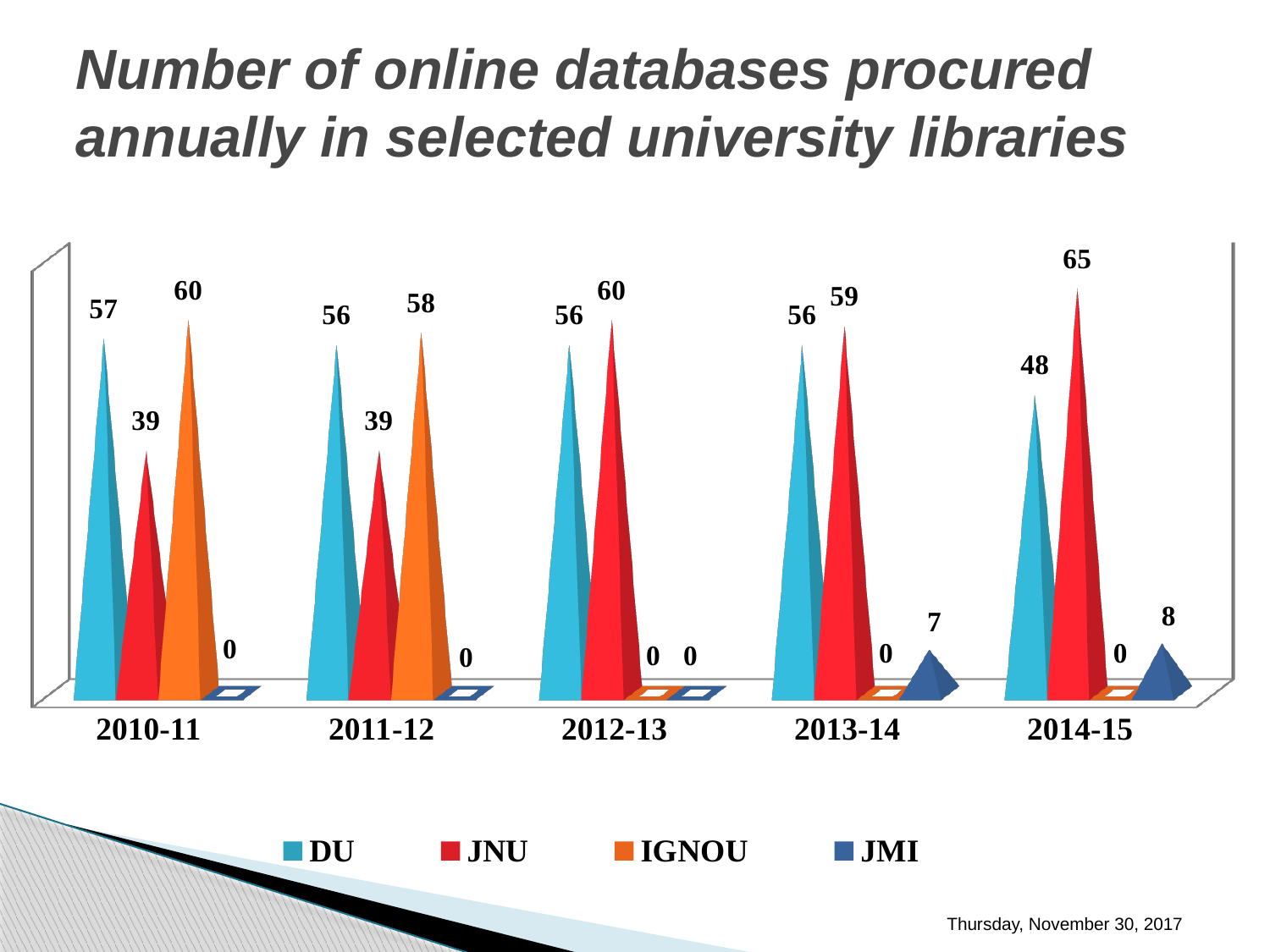

# Number of online databases procured annually in selected university libraries

[unsupported chart]

Thursday, November 30, 2017